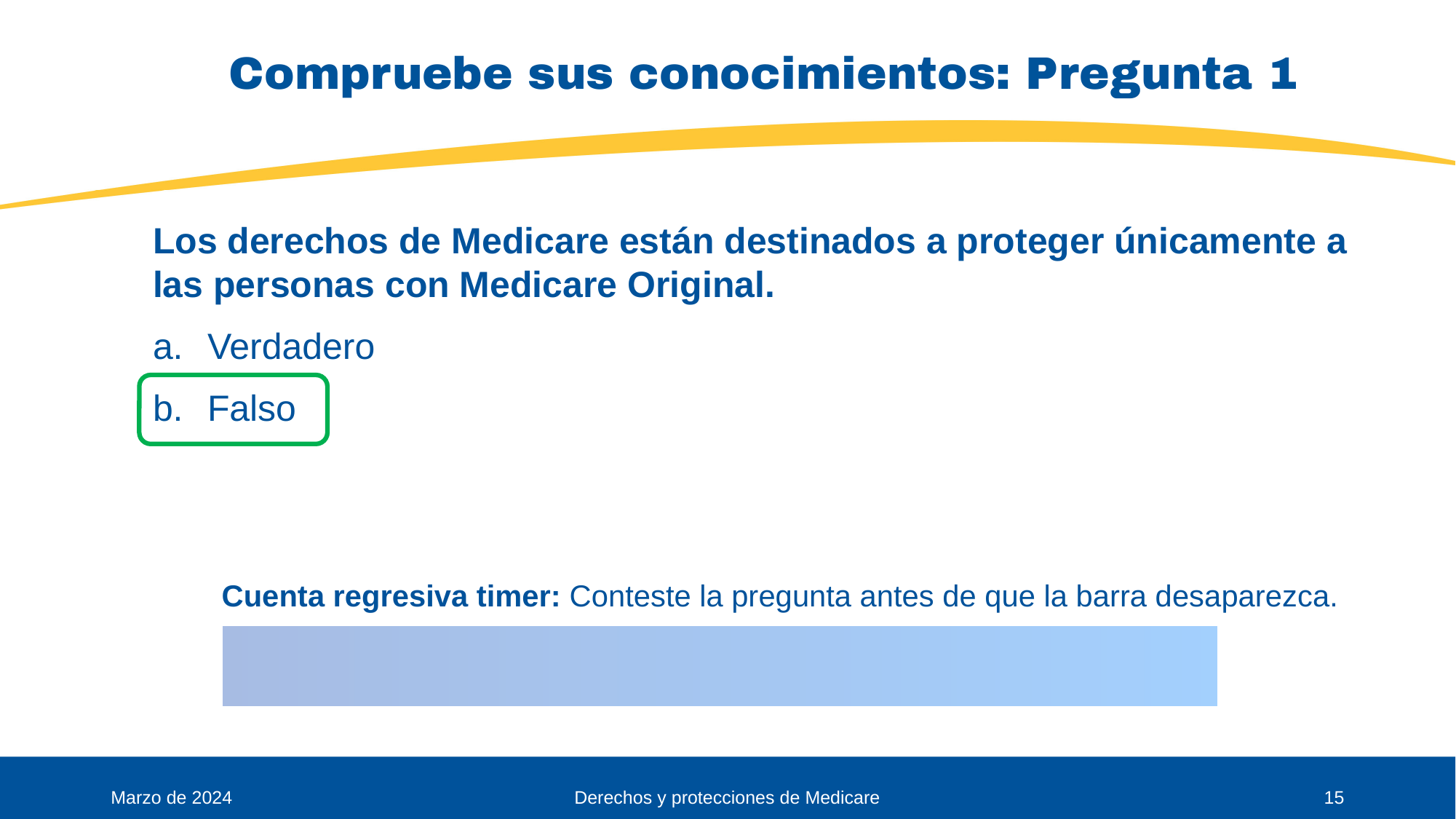

# Compruebe sus conocimientos: Pregunta 1
Los derechos de Medicare están destinados a proteger únicamente a las personas con Medicare Original.
Verdadero
Falso

Marzo de 2024
Derechos y protecciones de Medicare
15